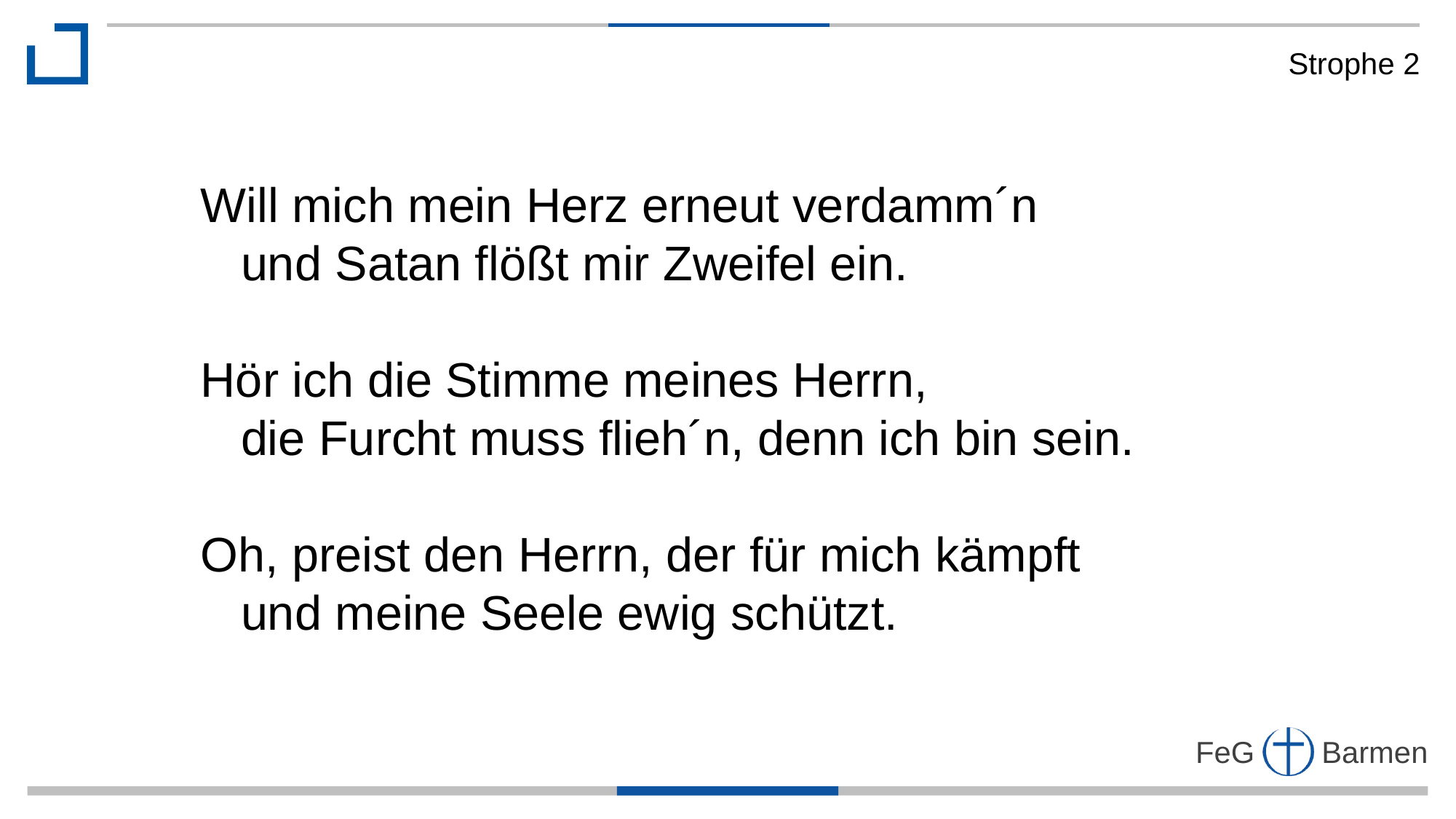

Strophe 2
Will mich mein Herz erneut verdamm´n
   und Satan flößt mir Zweifel ein.

Hör ich die Stimme meines Herrn,
   die Furcht muss flieh´n, denn ich bin sein.

Oh, preist den Herrn, der für mich kämpft
   und meine Seele ewig schützt.